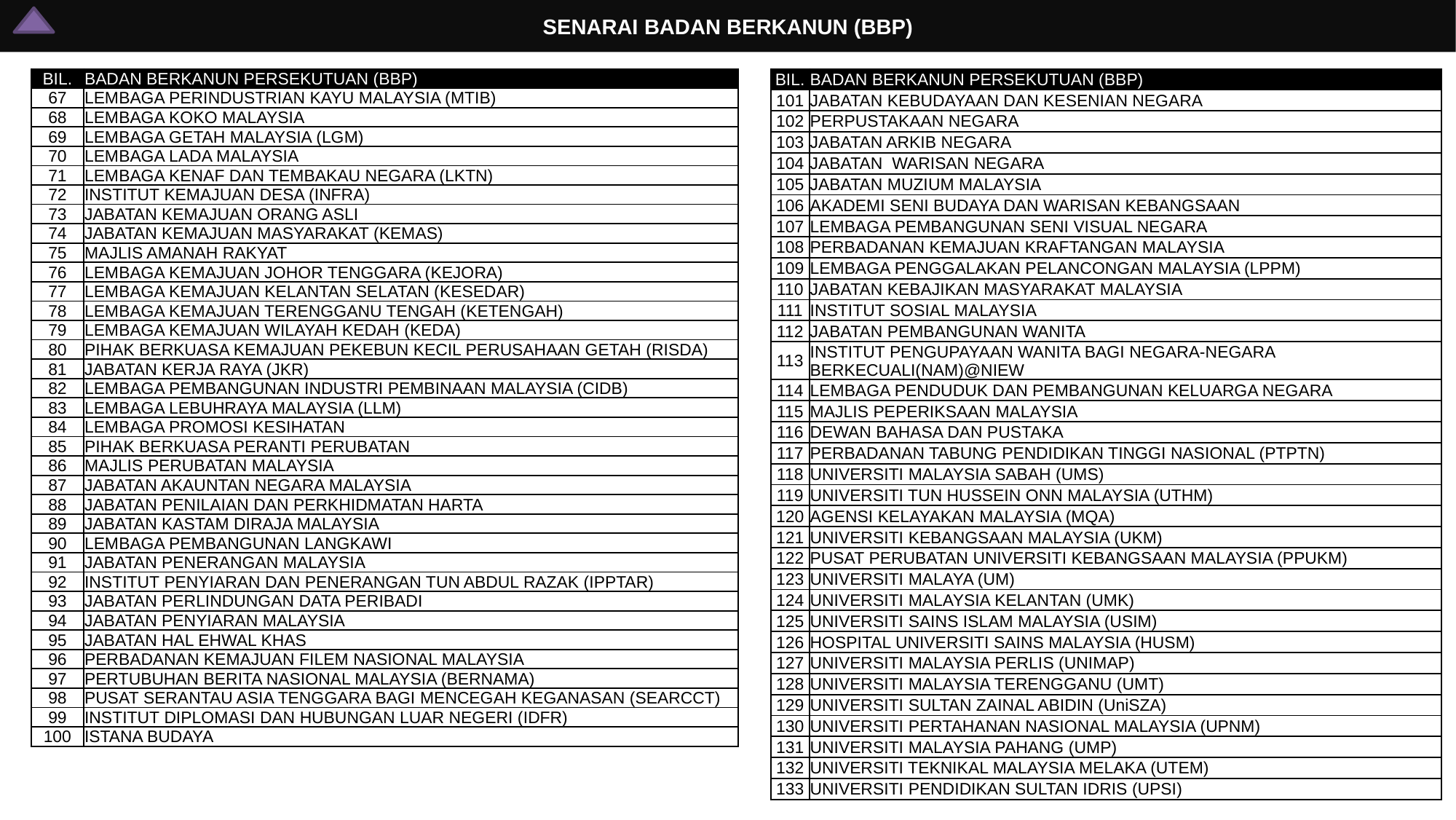

# SENARAI BADAN BERKANUN (BBP)

| BIL. | BADAN BERKANUN PERSEKUTUAN (BBP) |
| --- | --- |
| 67 | LEMBAGA PERINDUSTRIAN KAYU MALAYSIA (MTIB) |
| 68 | LEMBAGA KOKO MALAYSIA |
| 69 | LEMBAGA GETAH MALAYSIA (LGM) |
| 70 | LEMBAGA LADA MALAYSIA |
| 71 | LEMBAGA KENAF DAN TEMBAKAU NEGARA (LKTN) |
| 72 | INSTITUT KEMAJUAN DESA (INFRA) |
| 73 | JABATAN KEMAJUAN ORANG ASLI |
| 74 | JABATAN KEMAJUAN MASYARAKAT (KEMAS) |
| 75 | MAJLIS AMANAH RAKYAT |
| 76 | LEMBAGA KEMAJUAN JOHOR TENGGARA (KEJORA) |
| 77 | LEMBAGA KEMAJUAN KELANTAN SELATAN (KESEDAR) |
| 78 | LEMBAGA KEMAJUAN TERENGGANU TENGAH (KETENGAH) |
| 79 | LEMBAGA KEMAJUAN WILAYAH KEDAH (KEDA) |
| 80 | PIHAK BERKUASA KEMAJUAN PEKEBUN KECIL PERUSAHAAN GETAH (RISDA) |
| 81 | JABATAN KERJA RAYA (JKR) |
| 82 | LEMBAGA PEMBANGUNAN INDUSTRI PEMBINAAN MALAYSIA (CIDB) |
| 83 | LEMBAGA LEBUHRAYA MALAYSIA (LLM) |
| 84 | LEMBAGA PROMOSI KESIHATAN |
| 85 | PIHAK BERKUASA PERANTI PERUBATAN |
| 86 | MAJLIS PERUBATAN MALAYSIA |
| 87 | JABATAN AKAUNTAN NEGARA MALAYSIA |
| 88 | JABATAN PENILAIAN DAN PERKHIDMATAN HARTA |
| 89 | JABATAN KASTAM DIRAJA MALAYSIA |
| 90 | LEMBAGA PEMBANGUNAN LANGKAWI |
| 91 | JABATAN PENERANGAN MALAYSIA |
| 92 | INSTITUT PENYIARAN DAN PENERANGAN TUN ABDUL RAZAK (IPPTAR) |
| 93 | JABATAN PERLINDUNGAN DATA PERIBADI |
| 94 | JABATAN PENYIARAN MALAYSIA |
| 95 | JABATAN HAL EHWAL KHAS |
| 96 | PERBADANAN KEMAJUAN FILEM NASIONAL MALAYSIA |
| 97 | PERTUBUHAN BERITA NASIONAL MALAYSIA (BERNAMA) |
| 98 | PUSAT SERANTAU ASIA TENGGARA BAGI MENCEGAH KEGANASAN (SEARCCT) |
| 99 | INSTITUT DIPLOMASI DAN HUBUNGAN LUAR NEGERI (IDFR) |
| 100 | ISTANA BUDAYA |
| BIL. | BADAN BERKANUN PERSEKUTUAN (BBP) |
| --- | --- |
| 101 | JABATAN KEBUDAYAAN DAN KESENIAN NEGARA |
| 102 | PERPUSTAKAAN NEGARA |
| 103 | JABATAN ARKIB NEGARA |
| 104 | JABATAN WARISAN NEGARA |
| 105 | JABATAN MUZIUM MALAYSIA |
| 106 | AKADEMI SENI BUDAYA DAN WARISAN KEBANGSAAN |
| 107 | LEMBAGA PEMBANGUNAN SENI VISUAL NEGARA |
| 108 | PERBADANAN KEMAJUAN KRAFTANGAN MALAYSIA |
| 109 | LEMBAGA PENGGALAKAN PELANCONGAN MALAYSIA (LPPM) |
| 110 | JABATAN KEBAJIKAN MASYARAKAT MALAYSIA |
| 111 | INSTITUT SOSIAL MALAYSIA |
| 112 | JABATAN PEMBANGUNAN WANITA |
| 113 | INSTITUT PENGUPAYAAN WANITA BAGI NEGARA-NEGARA BERKECUALI(NAM)@NIEW |
| 114 | LEMBAGA PENDUDUK DAN PEMBANGUNAN KELUARGA NEGARA |
| 115 | MAJLIS PEPERIKSAAN MALAYSIA |
| 116 | DEWAN BAHASA DAN PUSTAKA |
| 117 | PERBADANAN TABUNG PENDIDIKAN TINGGI NASIONAL (PTPTN) |
| 118 | UNIVERSITI MALAYSIA SABAH (UMS) |
| 119 | UNIVERSITI TUN HUSSEIN ONN MALAYSIA (UTHM) |
| 120 | AGENSI KELAYAKAN MALAYSIA (MQA) |
| 121 | UNIVERSITI KEBANGSAAN MALAYSIA (UKM) |
| 122 | PUSAT PERUBATAN UNIVERSITI KEBANGSAAN MALAYSIA (PPUKM) |
| 123 | UNIVERSITI MALAYA (UM) |
| 124 | UNIVERSITI MALAYSIA KELANTAN (UMK) |
| 125 | UNIVERSITI SAINS ISLAM MALAYSIA (USIM) |
| 126 | HOSPITAL UNIVERSITI SAINS MALAYSIA (HUSM) |
| 127 | UNIVERSITI MALAYSIA PERLIS (UNIMAP) |
| 128 | UNIVERSITI MALAYSIA TERENGGANU (UMT) |
| 129 | UNIVERSITI SULTAN ZAINAL ABIDIN (UniSZA) |
| 130 | UNIVERSITI PERTAHANAN NASIONAL MALAYSIA (UPNM) |
| 131 | UNIVERSITI MALAYSIA PAHANG (UMP) |
| 132 | UNIVERSITI TEKNIKAL MALAYSIA MELAKA (UTEM) |
| 133 | UNIVERSITI PENDIDIKAN SULTAN IDRIS (UPSI) |